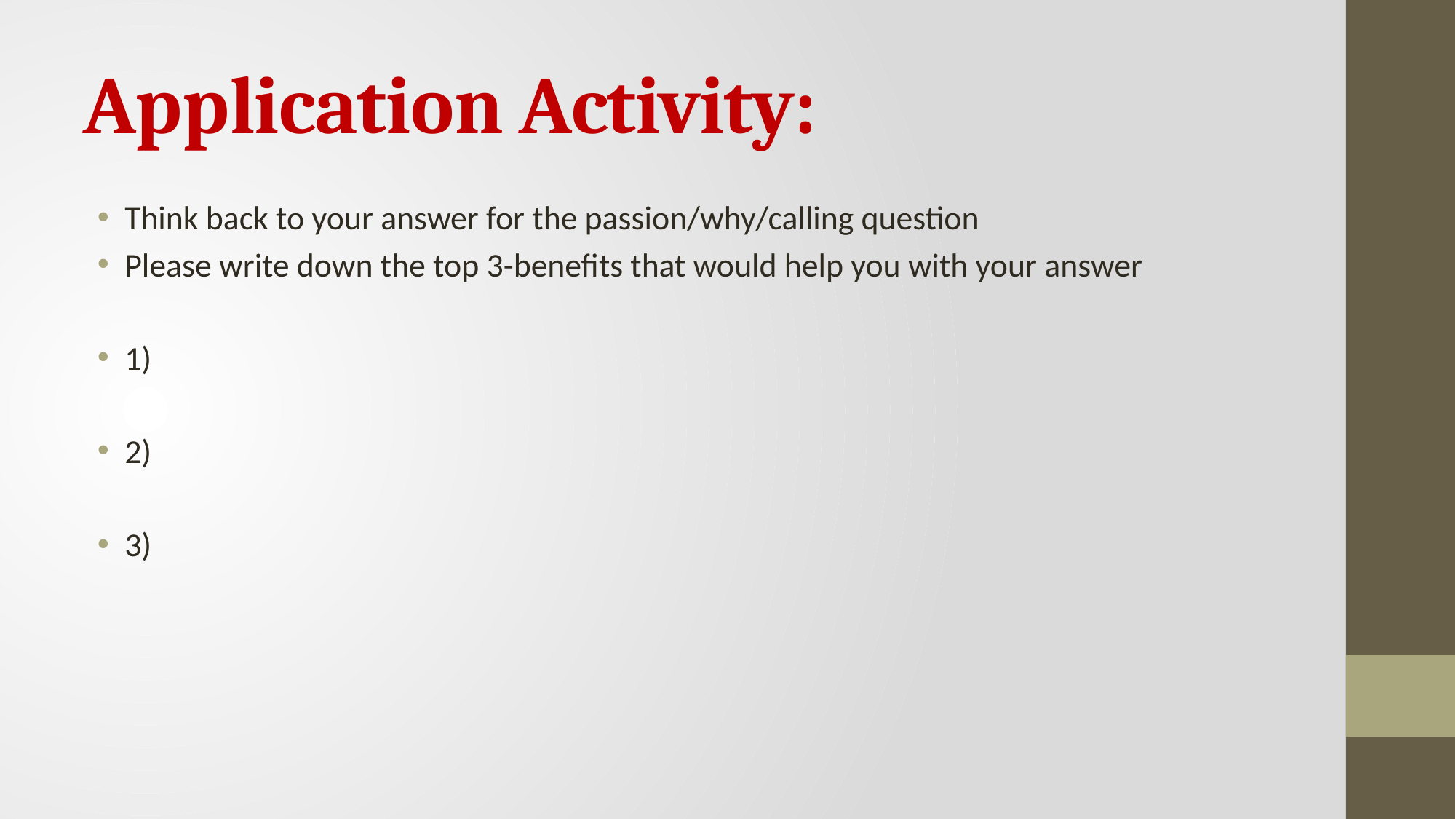

# Application Activity:
Think back to your answer for the passion/why/calling question
Please write down the top 3-benefits that would help you with your answer

1)

2)

3)